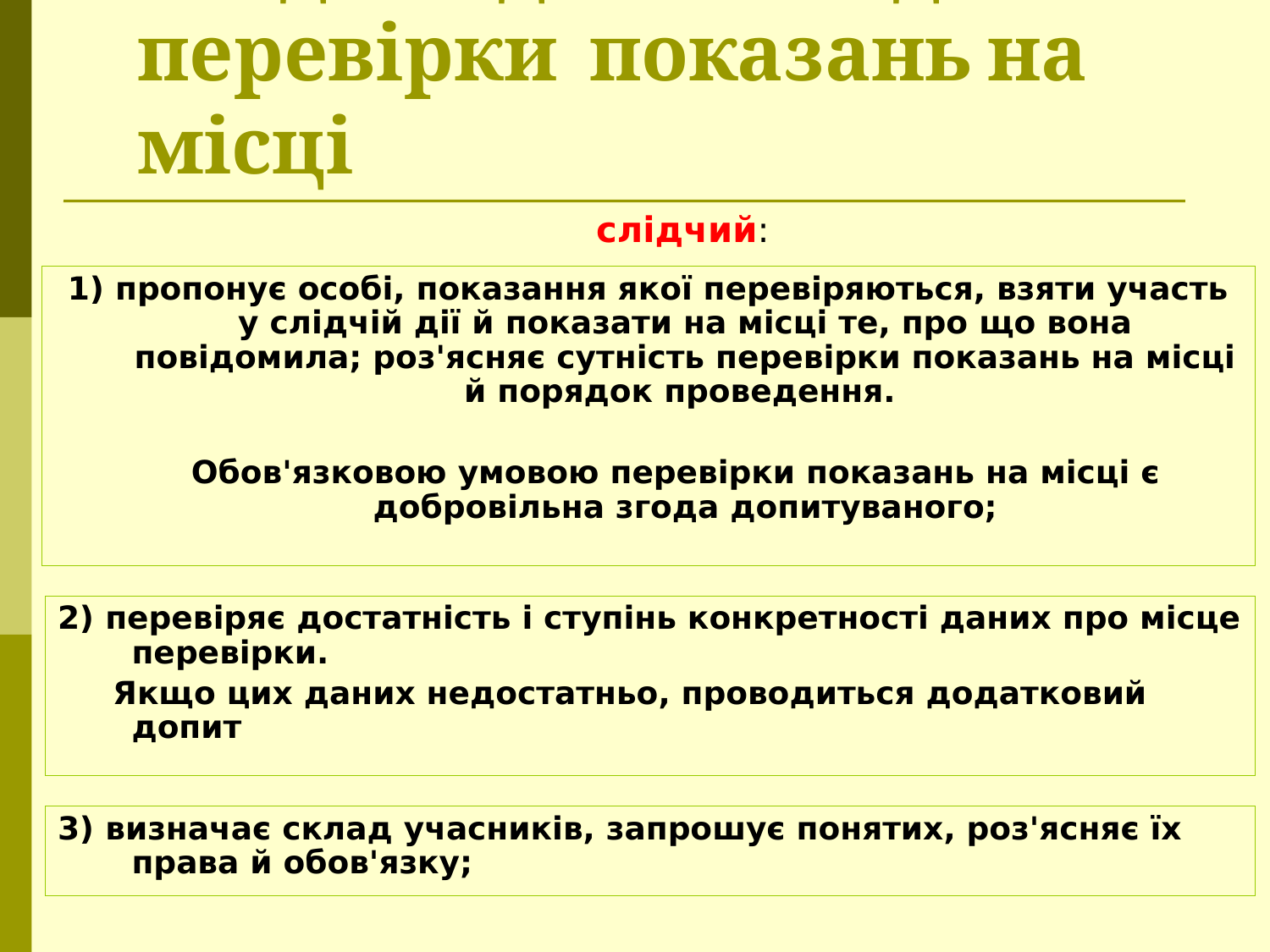

# Стадія підготовки до перевірки  показань на місці
слідчий:
1) пропонує особі, показання якої перевіряються, взяти участь у слідчій дії й показати на місці те, про що вона повідомила; роз'ясняє сутність перевірки показань на місці й порядок проведення.

     Обов'язковою умовою перевірки показань на місці є добровільна згода допитуваного;

2) перевіряє достатність і ступінь конкретності даних про місце перевірки.
     Якщо цих даних недостатньо, проводиться додатковий допит

3) визначає склад учасників, запрошує понятих, роз'ясняє їх права й обов'язку;